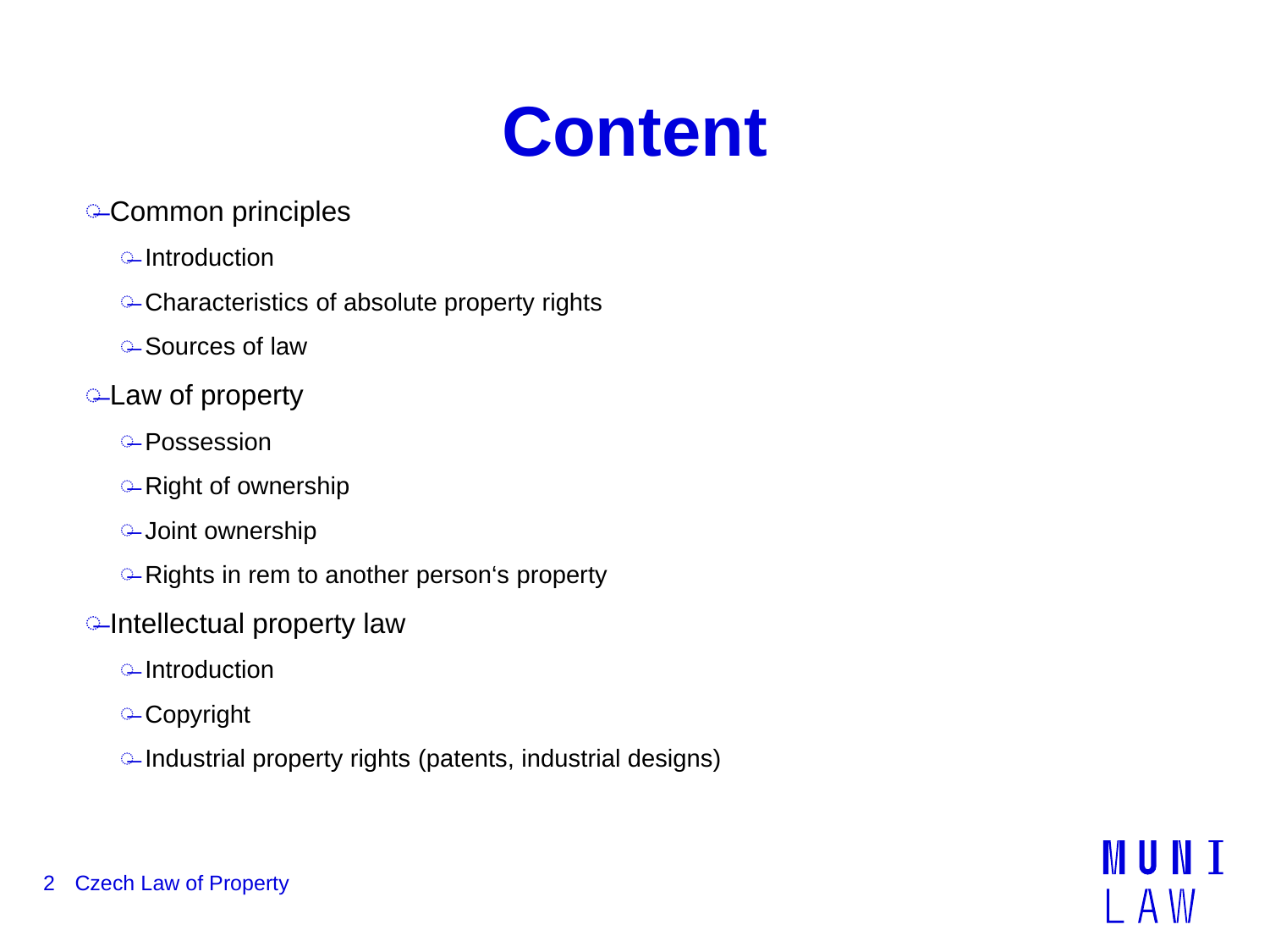

# Content
Common principles
Introduction
Characteristics of absolute property rights
Sources of law
Law of property
Possession
Right of ownership
Joint ownership
Rights in rem to another person‘s property
Intellectual property law
Introduction
Copyright
Industrial property rights (patents, industrial designs)
2
Czech Law of Property